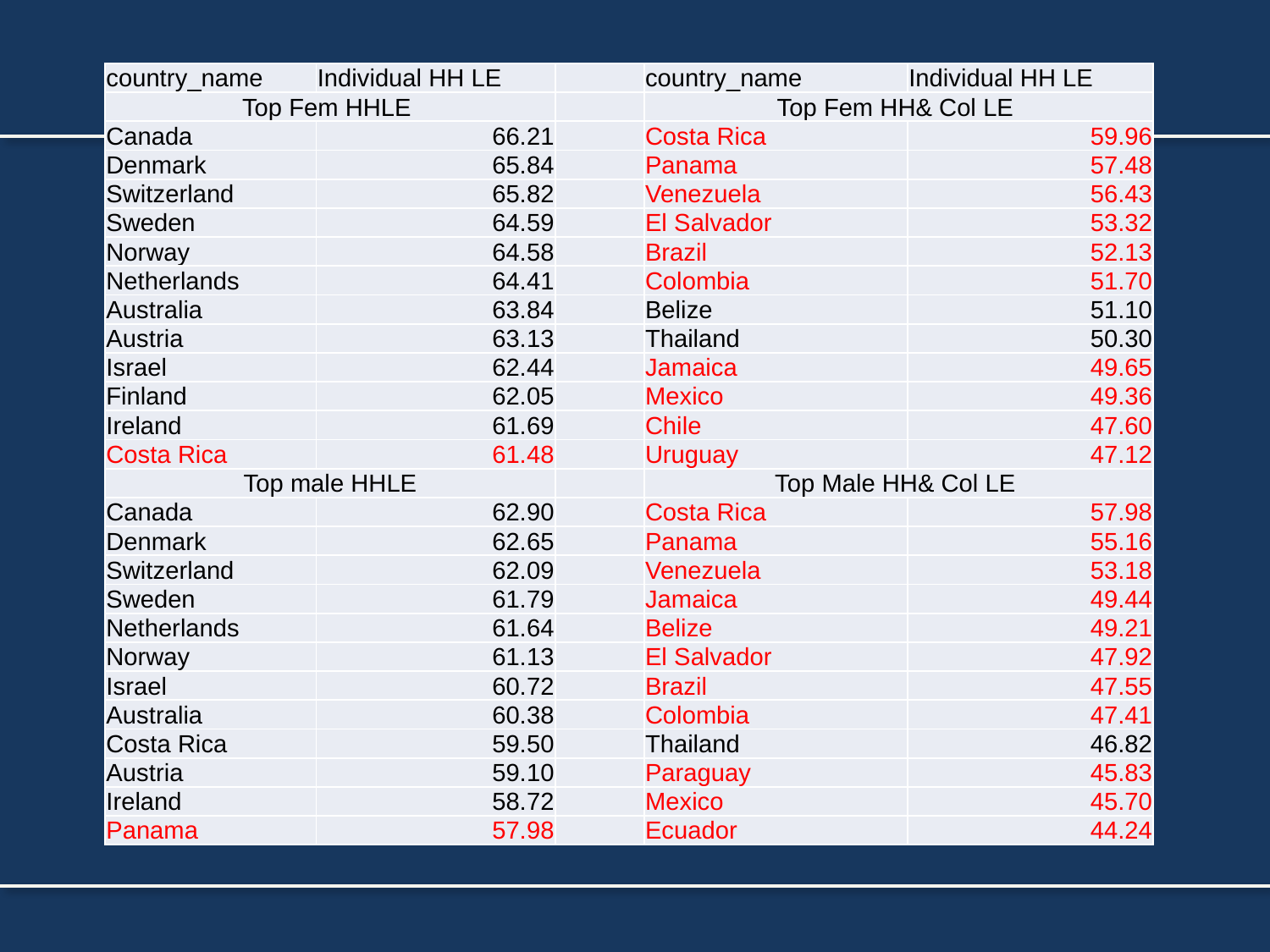

| country\_name | Individual HH LE |  | country\_name | Individual HH LE |
| --- | --- | --- | --- | --- |
| Top Fem HHLE |  |  | Top Fem HH& Col LE |  |
| Canada | 66.21 |  | Costa Rica | 59.96 |
| Denmark | 65.84 |  | Panama | 57.48 |
| Switzerland | 65.82 |  | Venezuela | 56.43 |
| Sweden | 64.59 |  | El Salvador | 53.32 |
| Norway | 64.58 |  | Brazil | 52.13 |
| Netherlands | 64.41 |  | Colombia | 51.70 |
| Australia | 63.84 |  | Belize | 51.10 |
| Austria | 63.13 |  | Thailand | 50.30 |
| Israel | 62.44 |  | Jamaica | 49.65 |
| Finland | 62.05 |  | Mexico | 49.36 |
| Ireland | 61.69 |  | Chile | 47.60 |
| Costa Rica | 61.48 |  | Uruguay | 47.12 |
| Top male HHLE |  |  | Top Male HH& Col LE |  |
| Canada | 62.90 |  | Costa Rica | 57.98 |
| Denmark | 62.65 |  | Panama | 55.16 |
| Switzerland | 62.09 |  | Venezuela | 53.18 |
| Sweden | 61.79 |  | Jamaica | 49.44 |
| Netherlands | 61.64 |  | Belize | 49.21 |
| Norway | 61.13 |  | El Salvador | 47.92 |
| Israel | 60.72 |  | Brazil | 47.55 |
| Australia | 60.38 |  | Colombia | 47.41 |
| Costa Rica | 59.50 |  | Thailand | 46.82 |
| Austria | 59.10 |  | Paraguay | 45.83 |
| Ireland | 58.72 |  | Mexico | 45.70 |
| Panama | 57.98 |  | Ecuador | 44.24 |
#